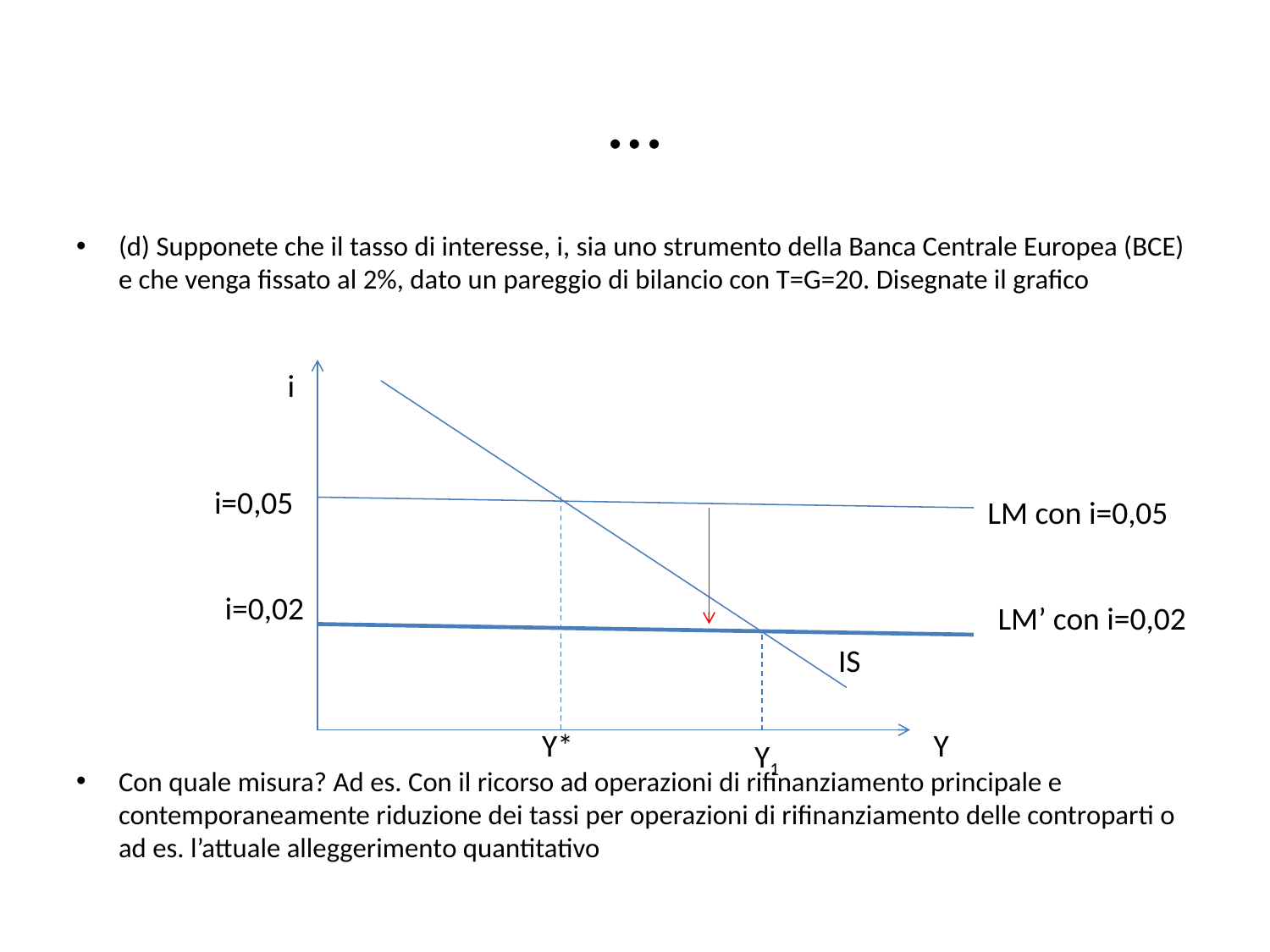

# …
(d) Supponete che il tasso di interesse, i, sia uno strumento della Banca Centrale Europea (BCE) e che venga fissato al 2%, dato un pareggio di bilancio con T=G=20. Disegnate il grafico

Con quale misura? Ad es. Con il ricorso ad operazioni di rifinanziamento principale e contemporaneamente riduzione dei tassi per operazioni di rifinanziamento delle controparti o ad es. l’attuale alleggerimento quantitativo
i
i=0,05
LM con i=0,05
i=0,02
LM’ con i=0,02
IS
Y*
Y
Y1